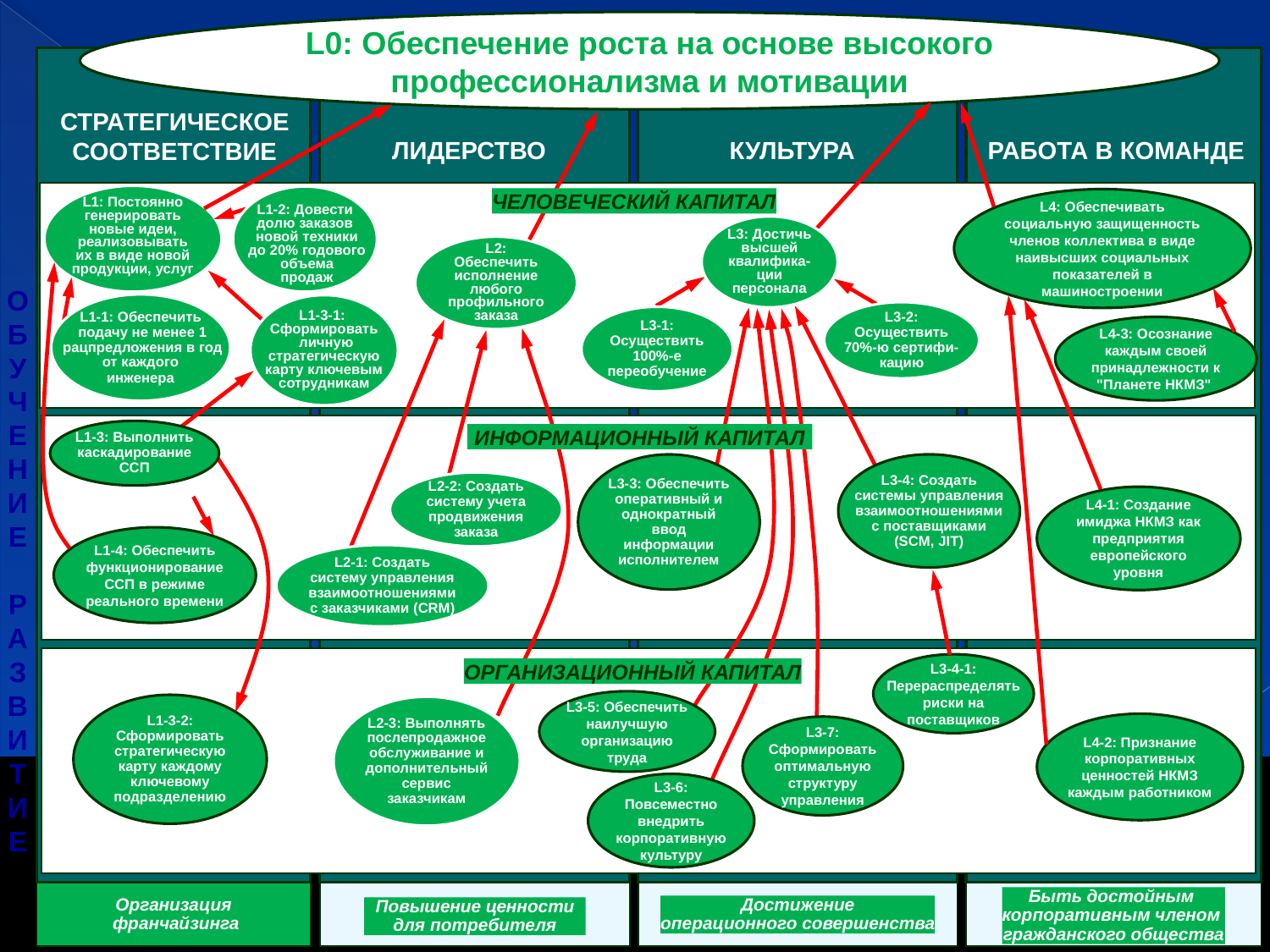

L0: Обеспечение роста на основе высокого
профессионализма и мотивации

СТРАТЕГИЧЕСКОЕ
СООТВЕТСТВИЕ

ЛИДЕРСТВО
КУЛЬТУРА
РАБОТА В КОМАНДЕ

L1: Постоянно генерировать новые идеи, реализовывать их в виде новой продукции, услуг
L1-2: Довести
долю заказов
 новой техники
 до 20% годового
 объема
 продаж
ЧЕЛОВЕЧЕСКИЙ КАПИТАЛ
L4: Обеспечивать социальную защищенность членов коллектива в виде наивысших социальных показателей в машиностроении

L3: Достичь высшей квалифика-ции персонала
L2:
Обеспечить исполнение любого профильного заказа

О
Б
У
Ч
Е
Н
И
Е
Р
А
З
В
И
Т
И
Е

L1-1: Обеспечить
 подачу не менее 1
 рацпредложения в год
 от каждого
инженера
L1-3-1:
Сформировать
 личную
 стратегическую
карту ключевым
сотрудникам

L3-2:
Осуществить
70%-ю сертифи-
кацию

L3-1: Осуществить 100%-е переобучение

L4-3: Осознание каждым своей принадлежности к "Планете НКМЗ"

L1-3: Выполнить каскадирование ССП
ИНФОРМАЦИОННЫЙ КАПИТАЛ
L3-3: Обеспечить оперативный и однократный ввод информации исполнителем
L3-4: Создать
системы управления
взаимоотношениями
с поставщиками
(SCM, JIT)

L2-2: Создать систему учета продвижения заказа
L4-1: Создание имиджа НКМЗ как предприятия европейского уровня

L1-4: Обеспечить функционирование ССП в режиме реального времени
L2-1: Создать систему управления взаимоотношениями с заказчиками (CRM)

L3-4-1:
Перераспределять
риски на
поставщиков
ОРГАНИЗАЦИОННЫЙ КАПИТАЛ
L3-5: Обеспечить наилучшую организацию труда
L1-3-2: Сформировать стратегическую карту каждому ключевому подразделению
L2-3: Выполнять послепродажное обслуживание и дополнительный сервис заказчикам
L4-2: Признание корпоративных ценностей НКМЗ каждым работником
L3-7: Сформировать оптимальную структуру управления

L3-6: Повсеместно внедрить корпоративную культуру

Быть достойным
корпоративным членом
гражданского общества
Организация
 франчайзинга
Достижение
операционного совершенства
Повышение ценности
для потребителя